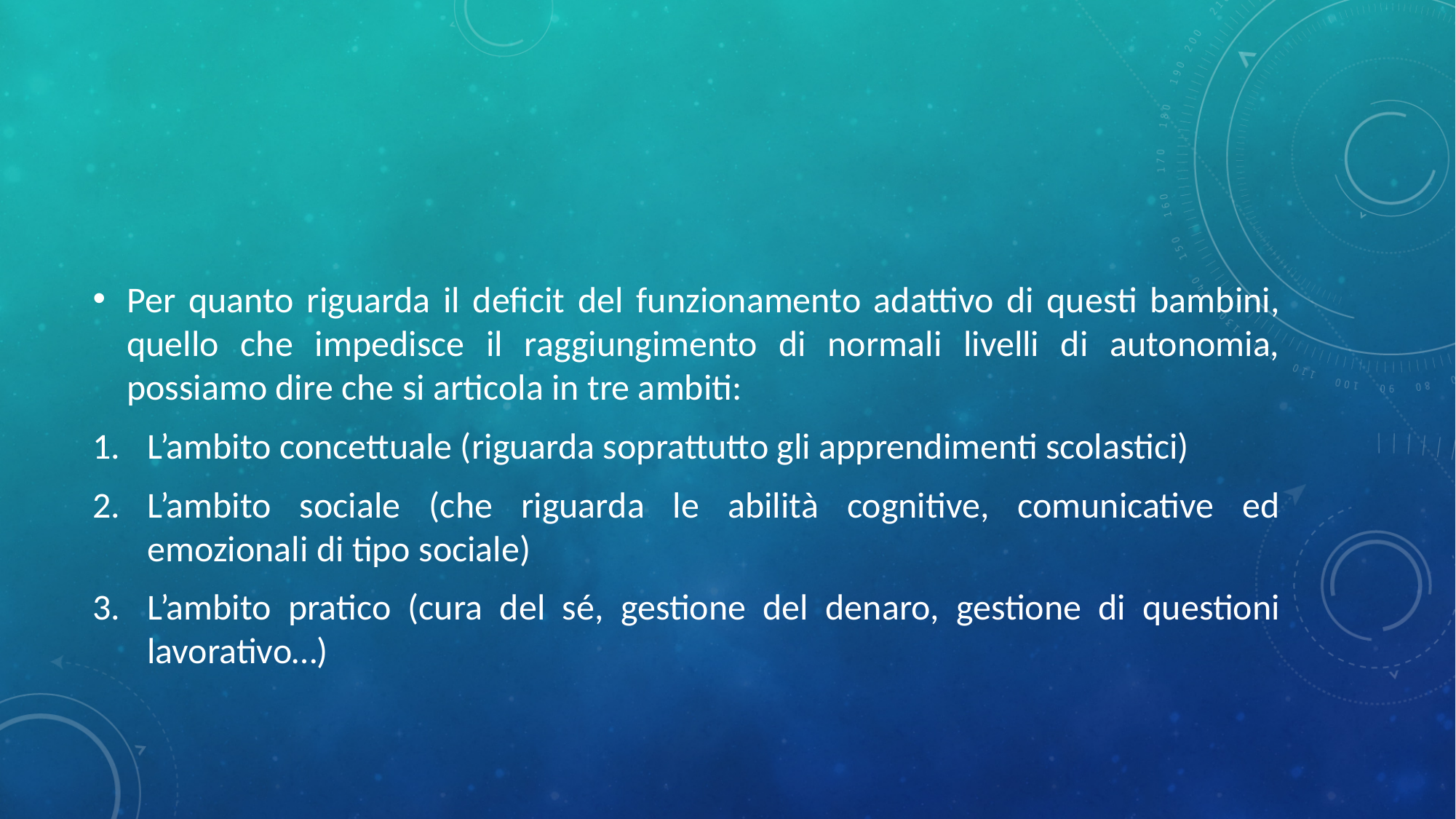

#
Per quanto riguarda il deficit del funzionamento adattivo di questi bambini, quello che impedisce il raggiungimento di normali livelli di autonomia, possiamo dire che si articola in tre ambiti:
L’ambito concettuale (riguarda soprattutto gli apprendimenti scolastici)
L’ambito sociale (che riguarda le abilità cognitive, comunicative ed emozionali di tipo sociale)
L’ambito pratico (cura del sé, gestione del denaro, gestione di questioni lavorativo…)